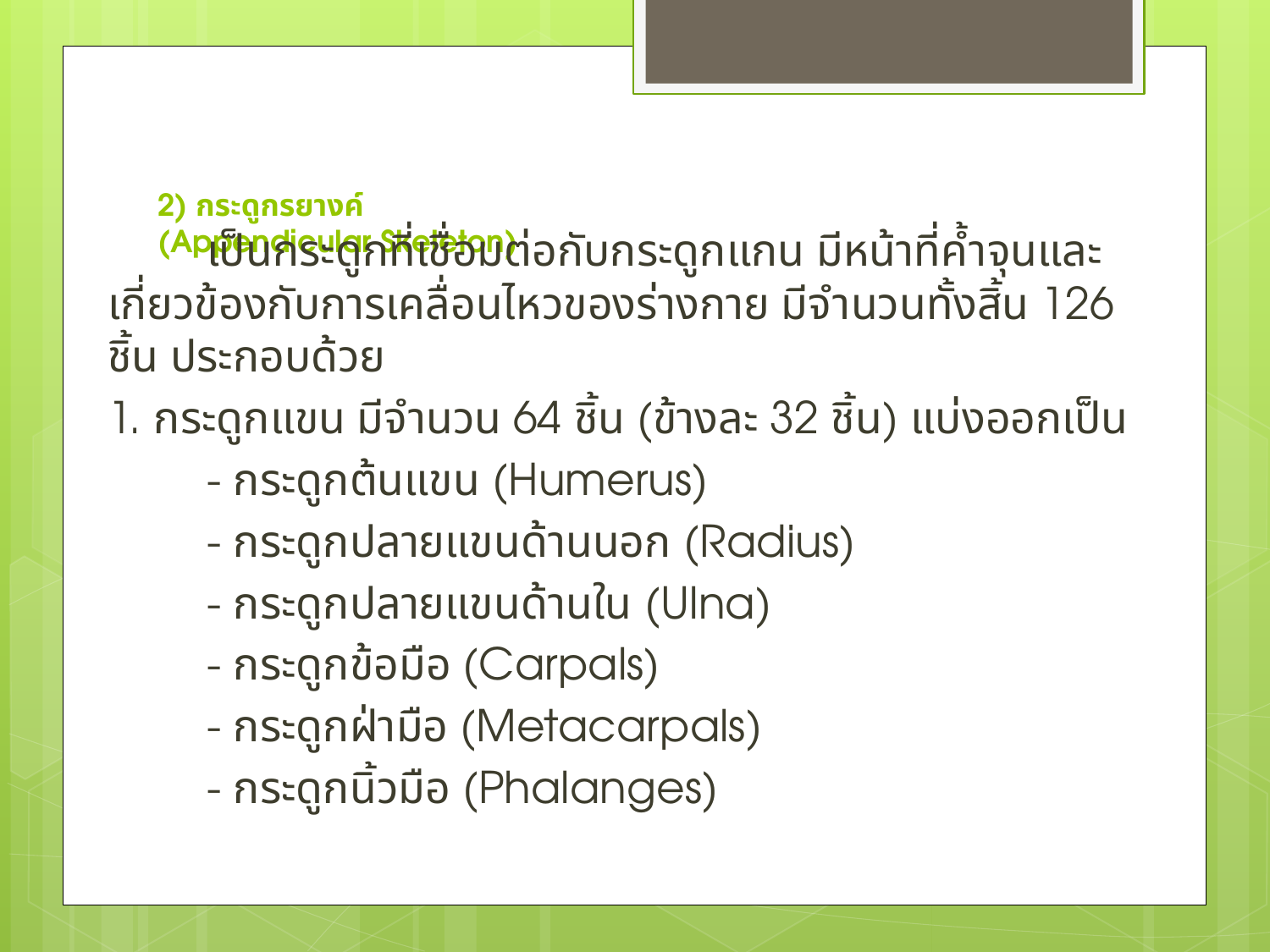

# 2) กระดูกรยางค์  (Appendicular Skeleton)
	เป็นกระดูกที่เชื่อมต่อกับกระดูกแกน มีหน้าที่ค้ำจุนและเกี่ยวข้องกับการเคลื่อนไหวของร่างกาย มีจำนวนทั้งสิ้น 126 ชิ้น ประกอบด้วย
1. กระดูกแขน มีจำนวน 64 ชิ้น (ข้างละ 32 ชิ้น) แบ่งออกเป็น
	- กระดูกต้นแขน (Humerus)
	- กระดูกปลายแขนด้านนอก (Radius)
	- กระดูกปลายแขนด้านใน (Ulna)
	- กระดูกข้อมือ (Carpals)
	- กระดูกฝ่ามือ (Metacarpals)
	- กระดูกนิ้วมือ (Phalanges)